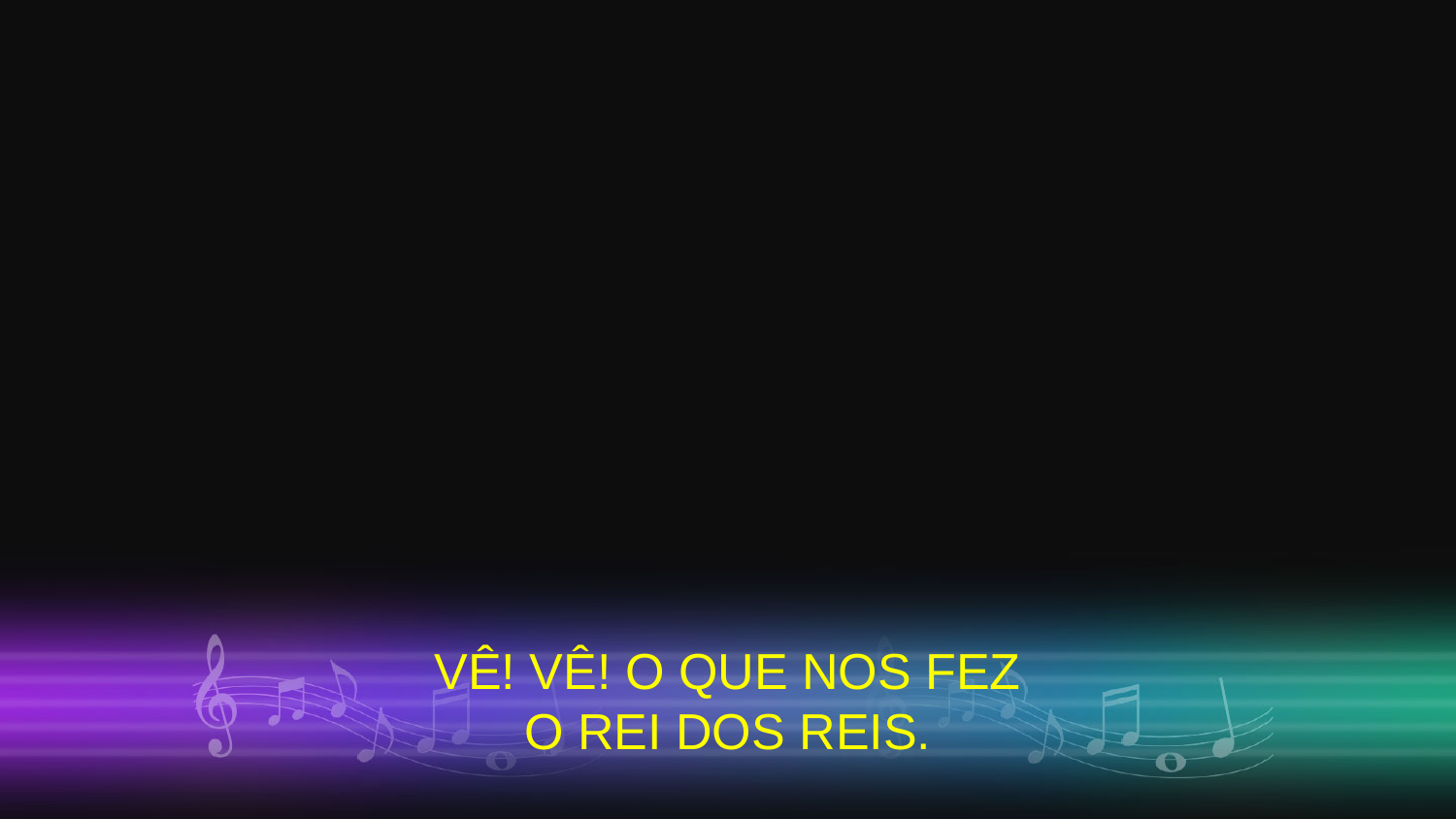

VÊ! VÊ! O QUE NOS FEZ
O REI DOS REIS.